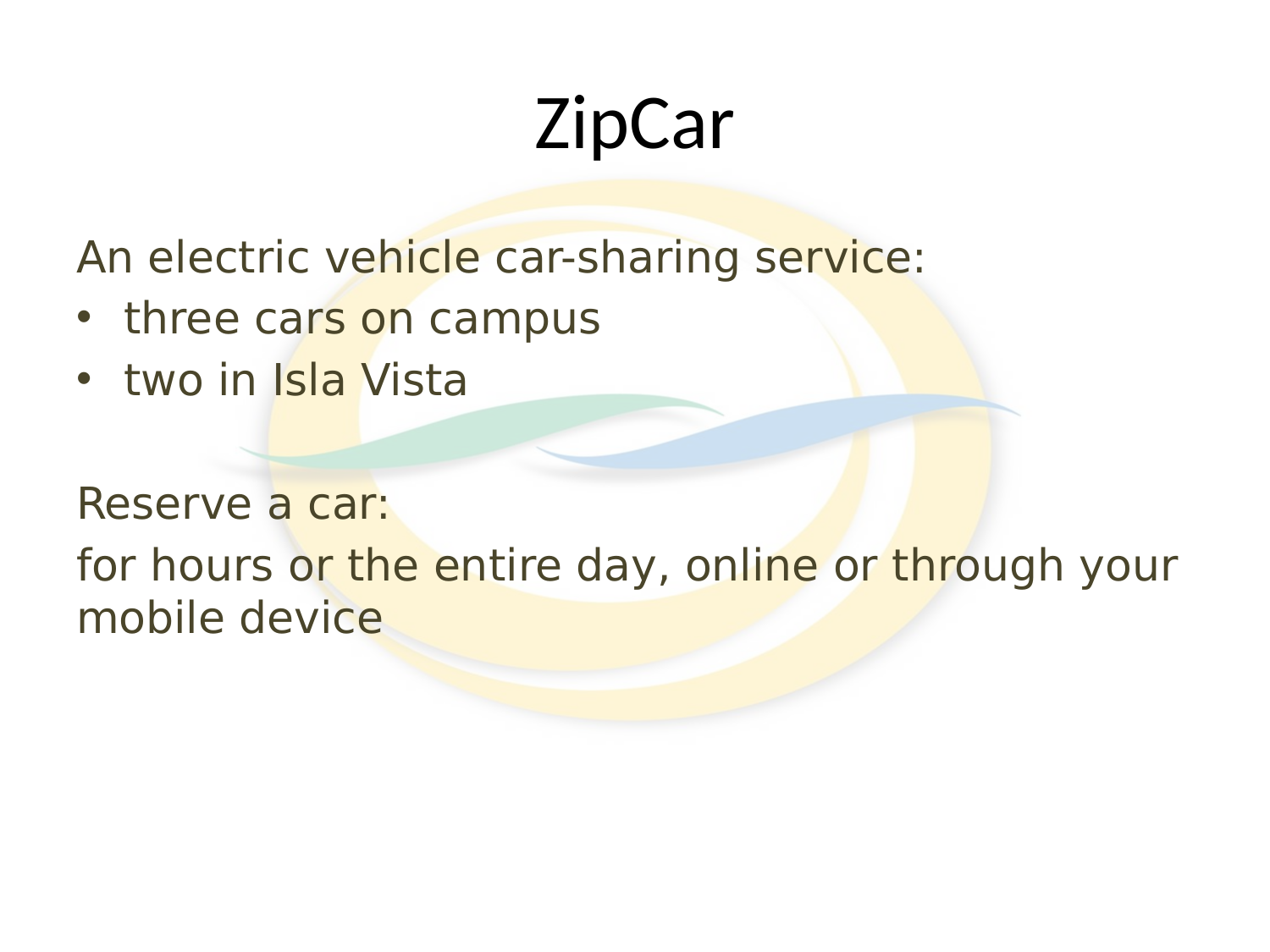

# ZipCar
An electric vehicle car-sharing service:
three cars on campus
two in Isla Vista

Reserve a car:
for hours or the entire day, online or through your mobile device